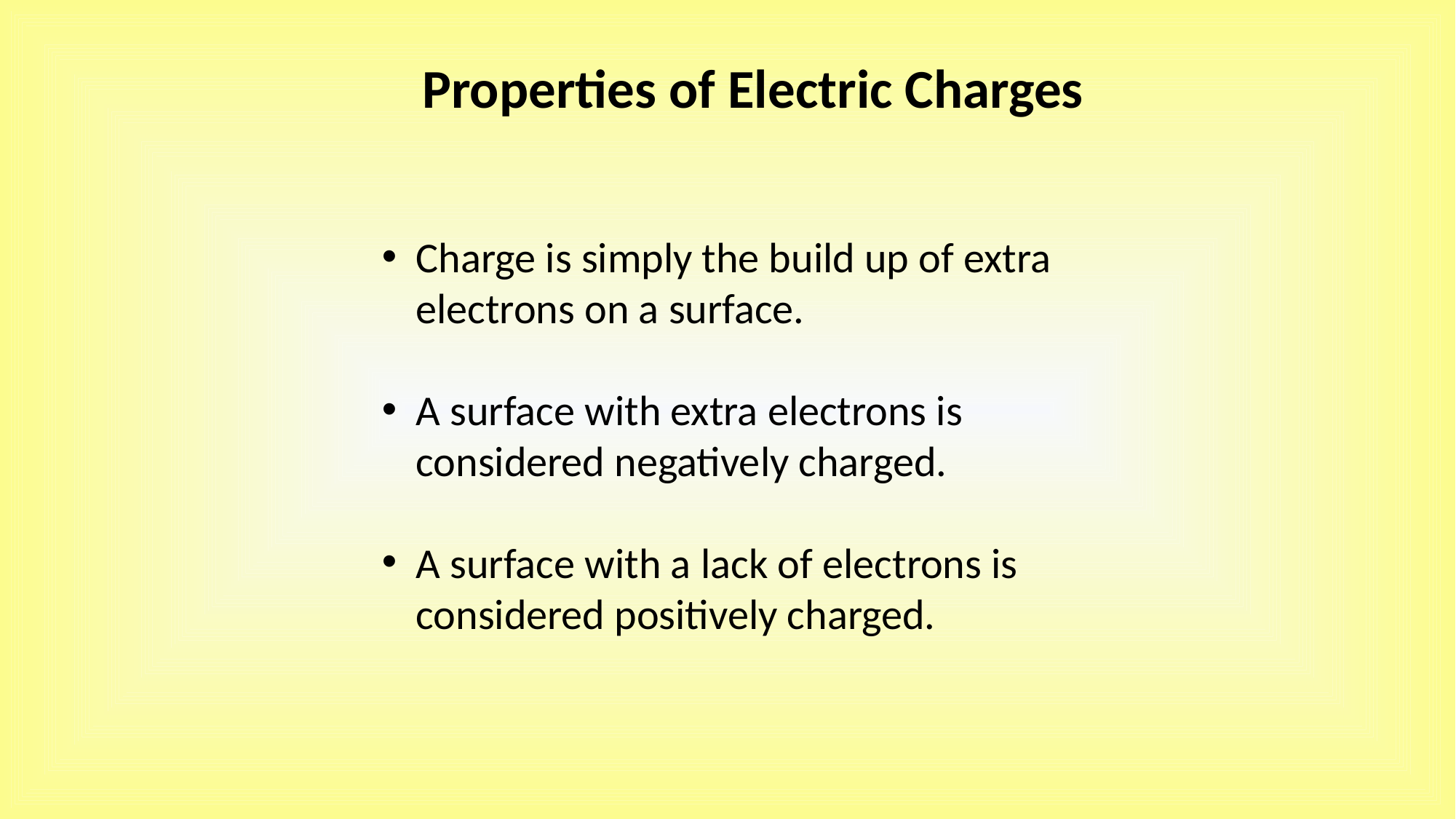

Properties of Electric Charges
Charge is simply the build up of extra electrons on a surface.

A surface with extra electrons is considered negatively charged.

A surface with a lack of electrons is considered positively charged.